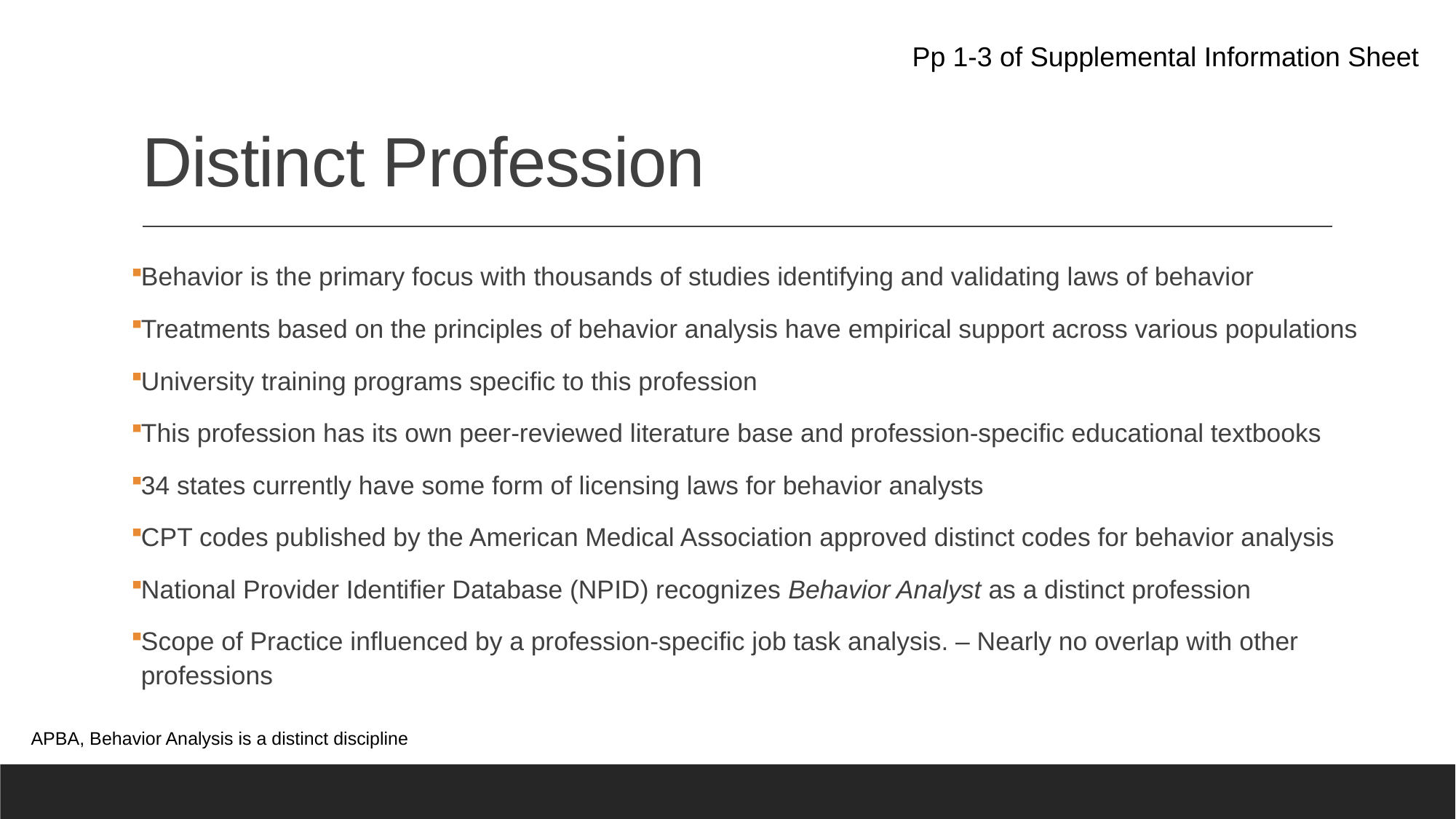

# Distinct Profession
Pp 1-3 of Supplemental Information Sheet
Behavior is the primary focus with thousands of studies identifying and validating laws of behavior
Treatments based on the principles of behavior analysis have empirical support across various populations
University training programs specific to this profession
This profession has its own peer-reviewed literature base and profession-specific educational textbooks
34 states currently have some form of licensing laws for behavior analysts
CPT codes published by the American Medical Association approved distinct codes for behavior analysis
National Provider Identifier Database (NPID) recognizes Behavior Analyst as a distinct profession
Scope of Practice influenced by a profession-specific job task analysis. – Nearly no overlap with other professions
APBA, Behavior Analysis is a distinct discipline